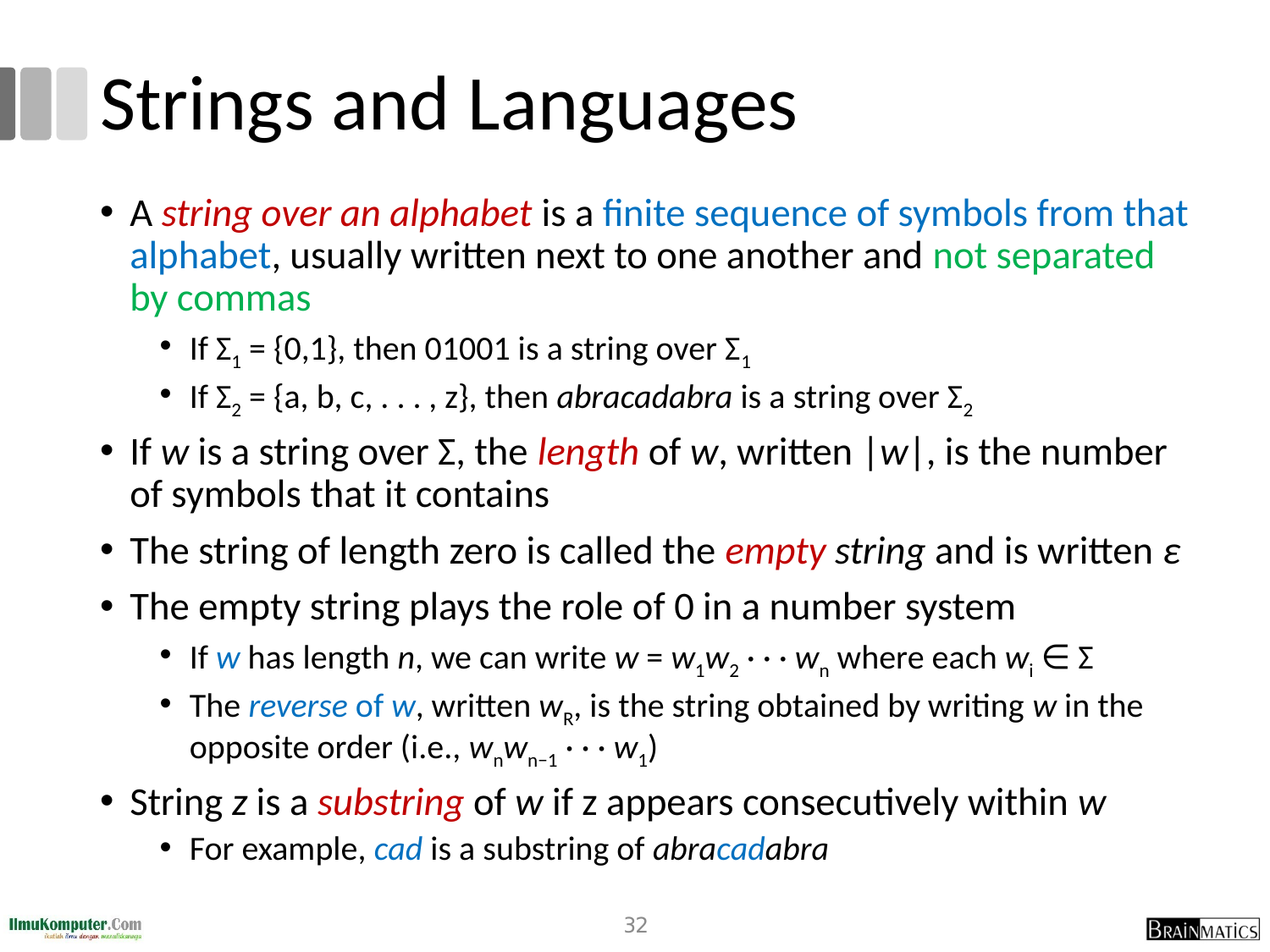

# Strings and Languages
A string over an alphabet is a finite sequence of symbols from that alphabet, usually written next to one another and not separated by commas
If Σ1 = {0,1}, then 01001 is a string over Σ1
If Σ2 = {a, b, c, . . . , z}, then abracadabra is a string over Σ2
If w is a string over Σ, the length of w, written |w|, is the number of symbols that it contains
The string of length zero is called the empty string and is written ε
The empty string plays the role of 0 in a number system
If w has length n, we can write w = w1w2 · · · wn where each wi ∈ Σ
The reverse of w, written wR, is the string obtained by writing w in the opposite order (i.e., wnwn−1 · · · w1)
String z is a substring of w if z appears consecutively within w
For example, cad is a substring of abracadabra
32